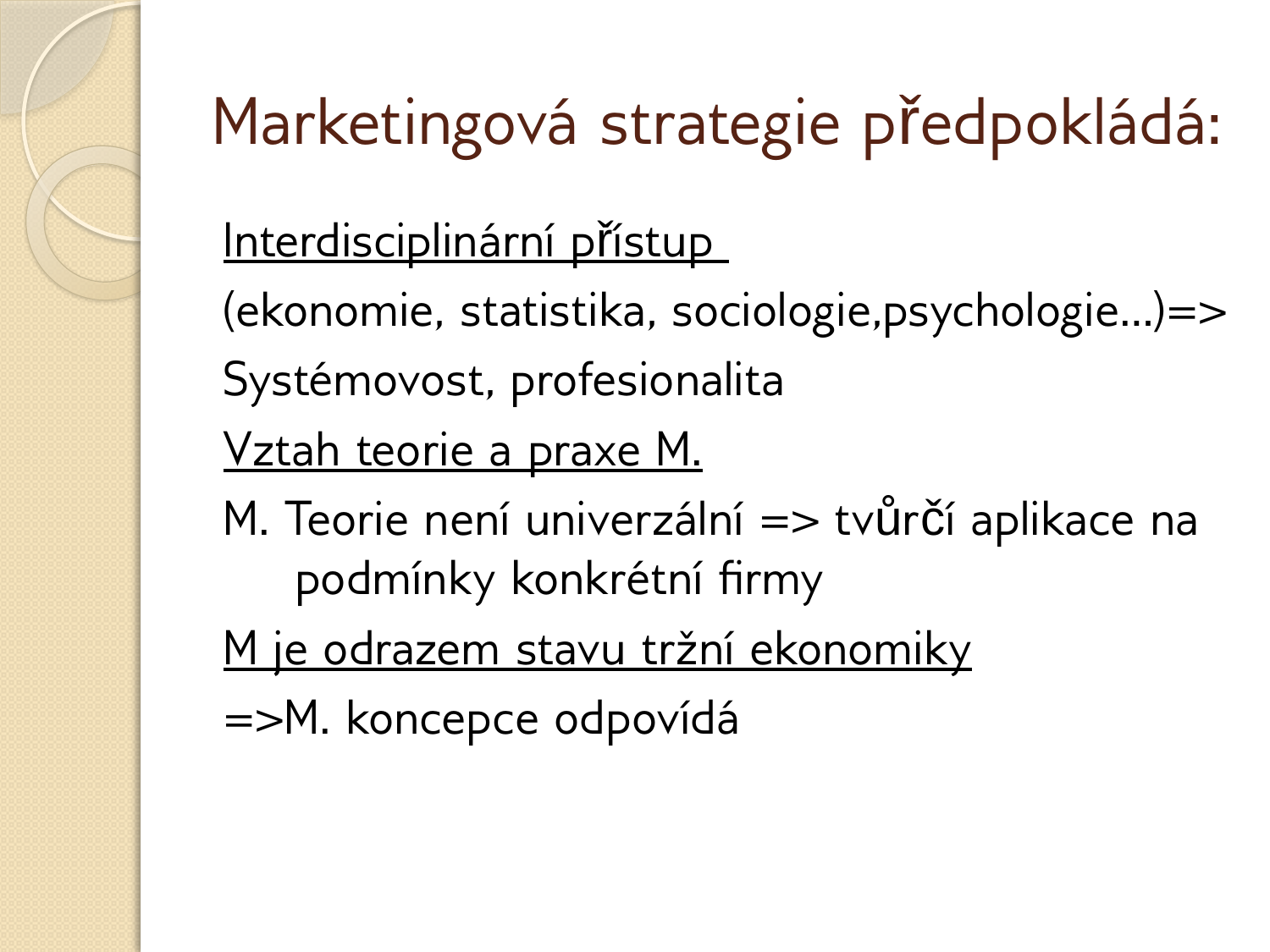

# Marketingová strategie předpokládá:
Interdisciplinární přístup
(ekonomie, statistika, sociologie,psychologie…)=>
Systémovost, profesionalita
Vztah teorie a praxe M.
M. Teorie není univerzální => tvůrčí aplikace na podmínky konkrétní firmy
M je odrazem stavu tržní ekonomiky
=>M. koncepce odpovídá